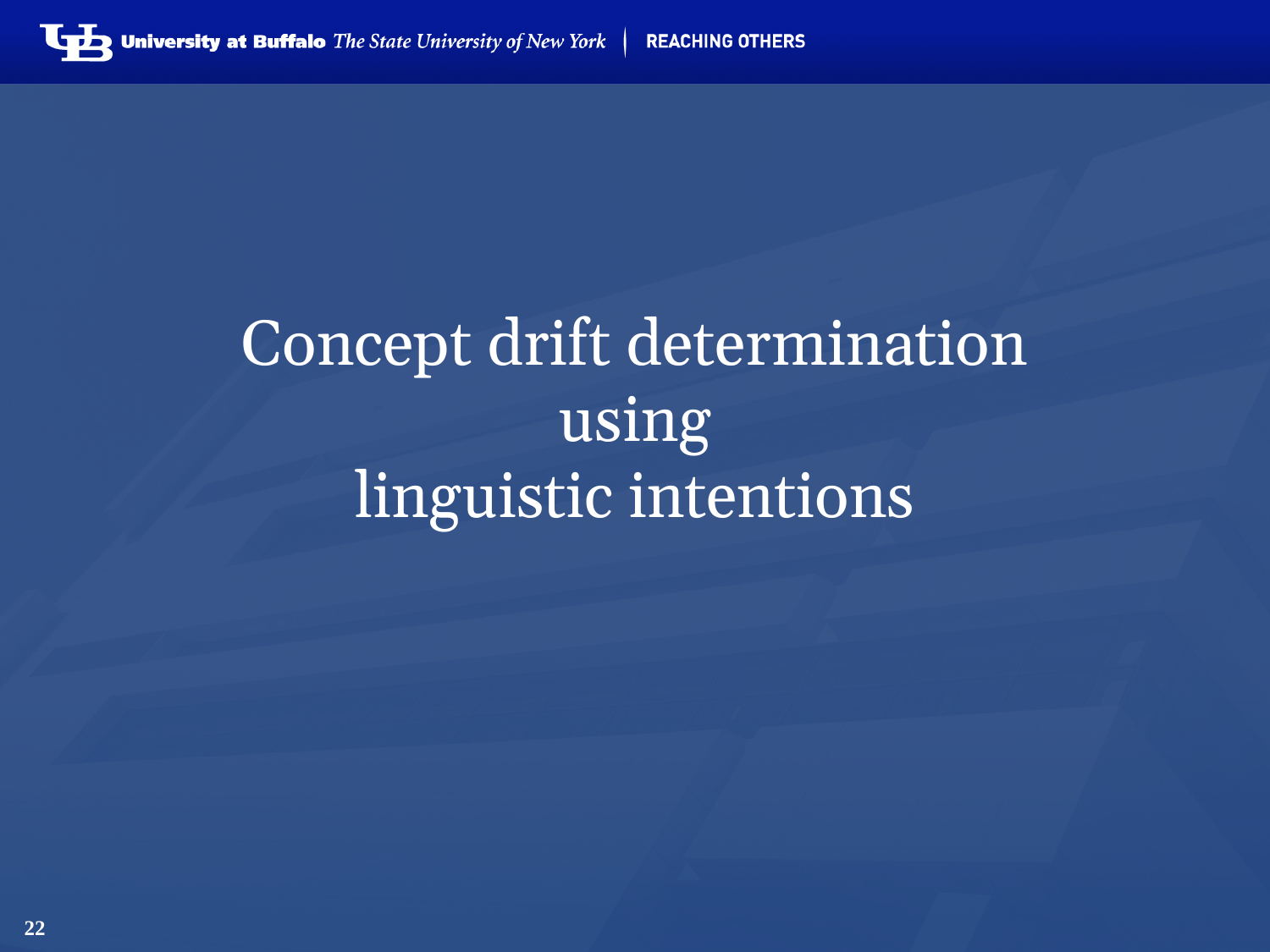

# Concept drift determination using linguistic intentions

22